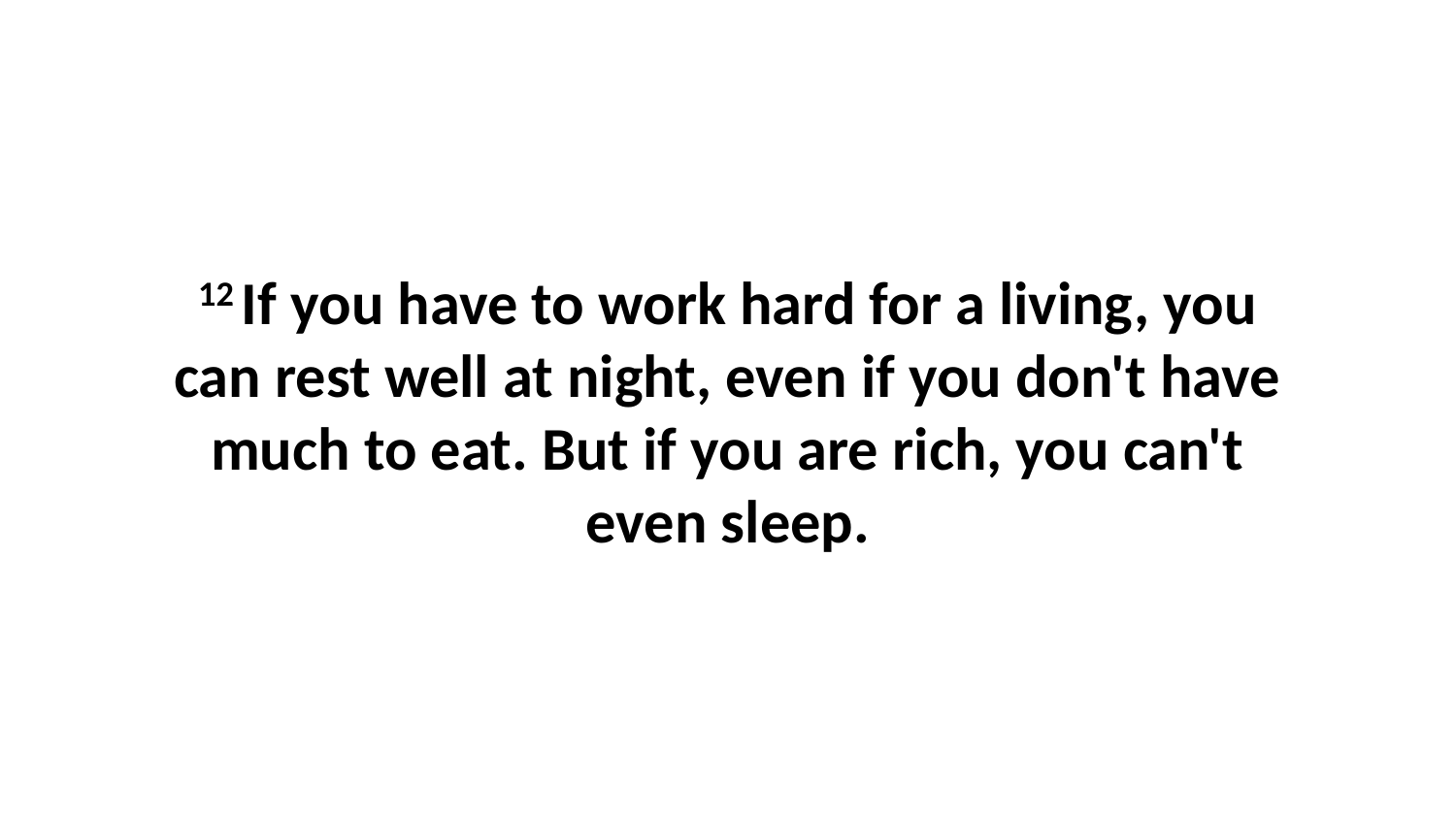

12 If you have to work hard for a living, you can rest well at night, even if you don't have much to eat. But if you are rich, you can't even sleep.